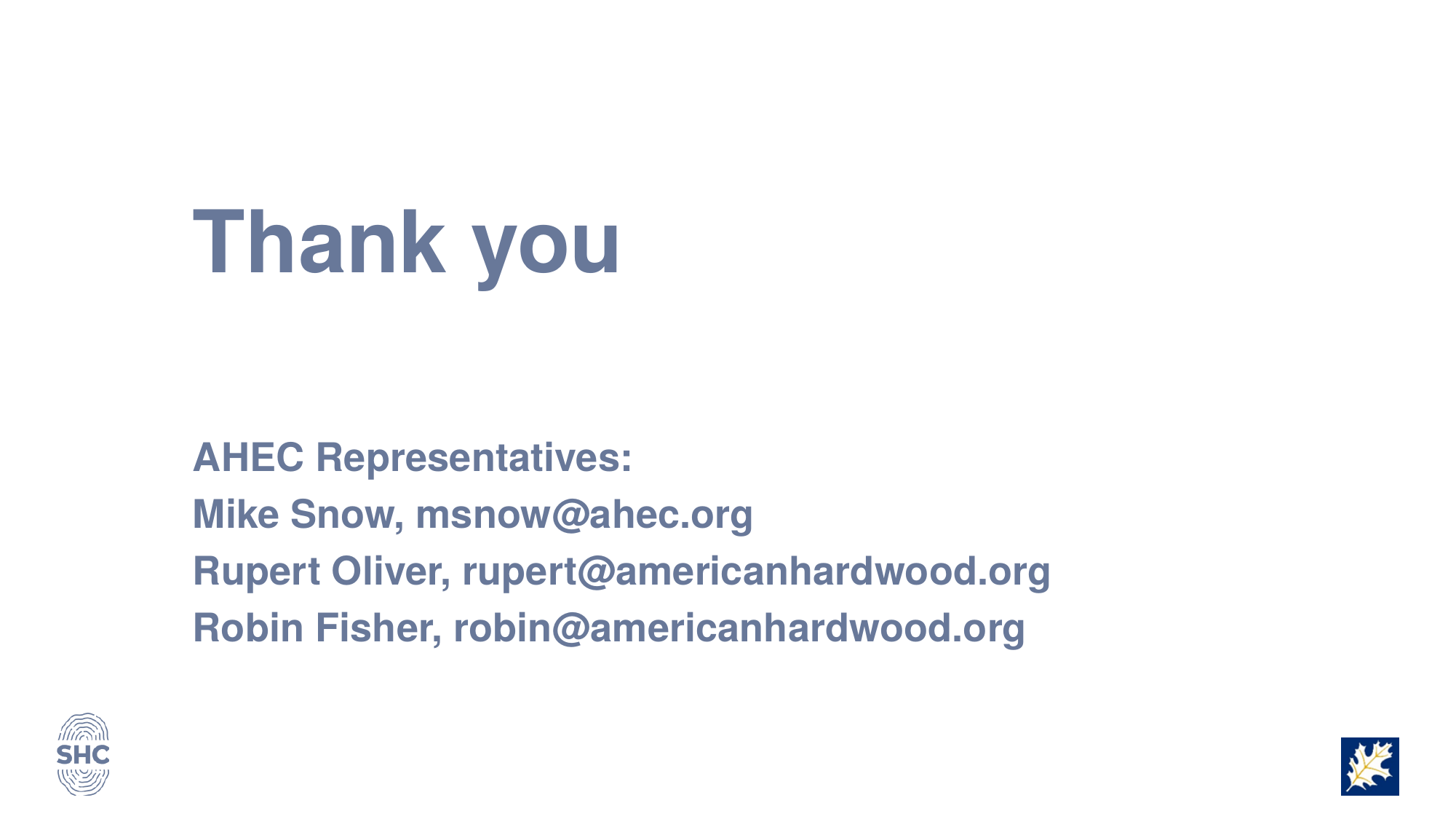

Thank you

AHEC Representatives:
Mike Snow, msnow@ahec.org
Rupert Oliver, rupert@americanhardwood.org
Robin Fisher, robin@americanhardwood.org